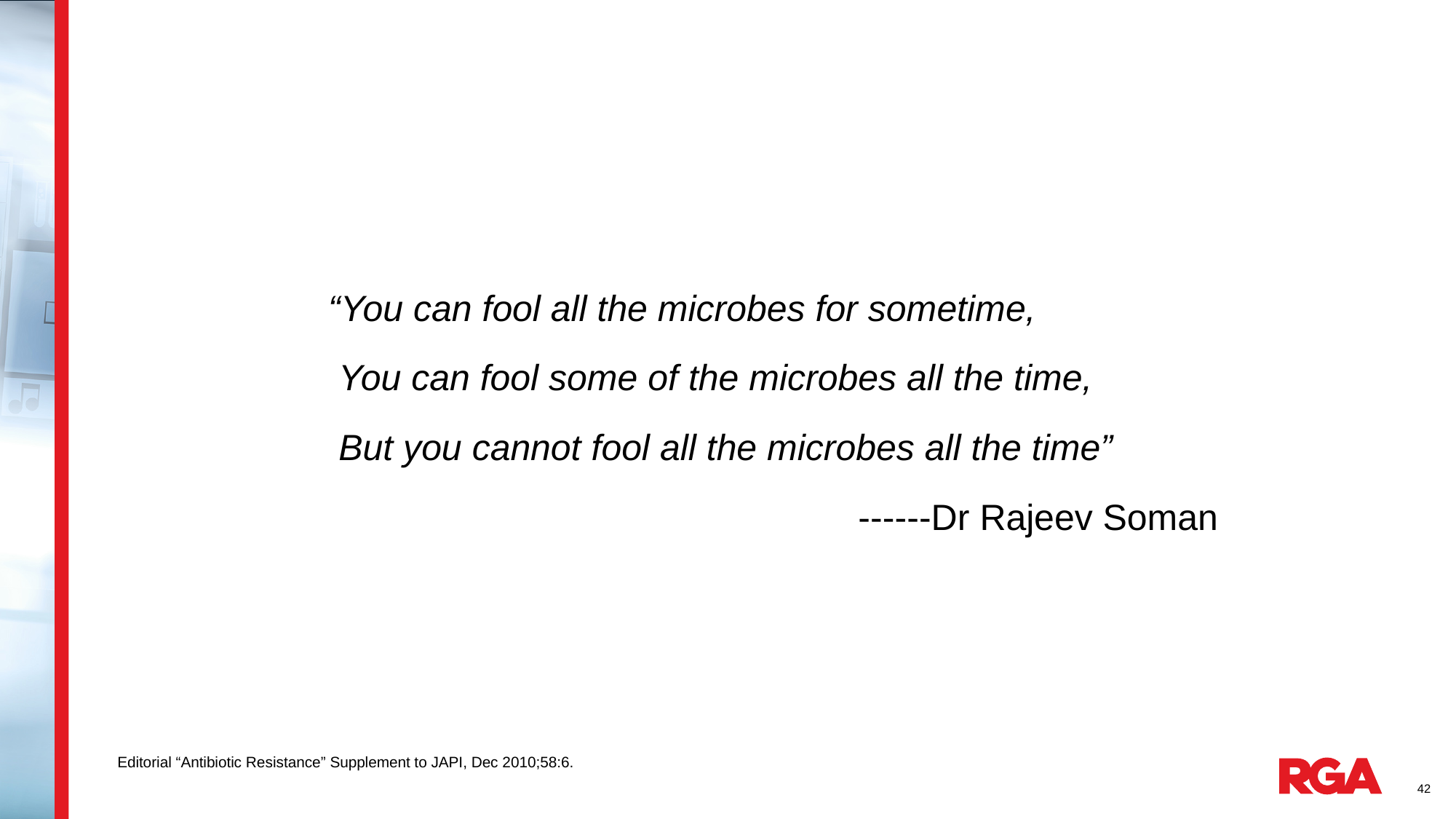

#

  “You can fool all the microbes for sometime,
   You can fool some of the microbes all the time,
   But you cannot fool all the microbes all the time”
                                                      ------Dr Rajeev Soman
Editorial “Antibiotic Resistance” Supplement to JAPI, Dec 2010;58:6.